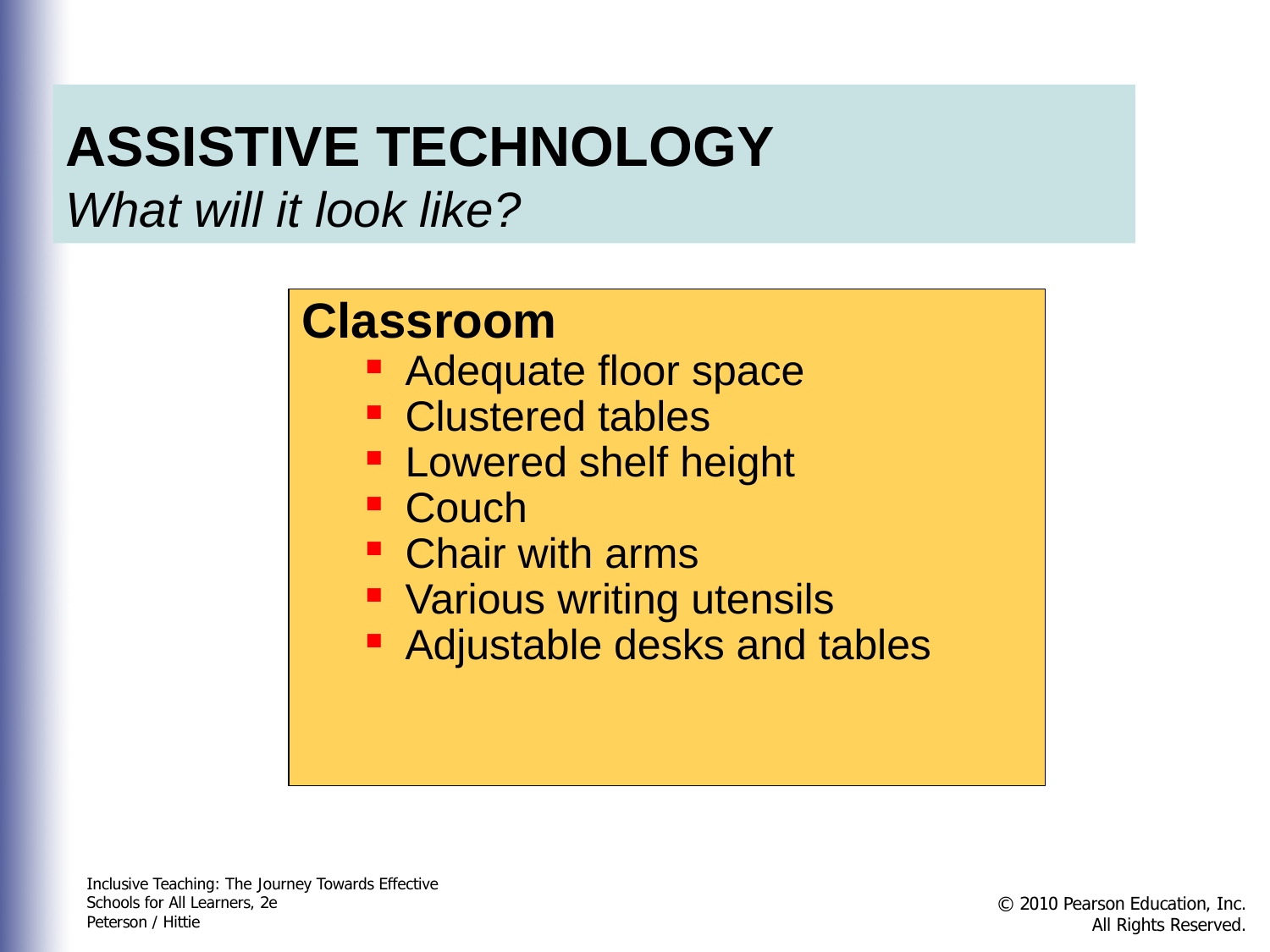

ASSISTIVE TECHNOLOGY
What will it look like?

Classroom
Adequate floor space
Clustered tables
Lowered shelf height
Couch
Chair with arms
Various writing utensils
Adjustable desks and tables

14